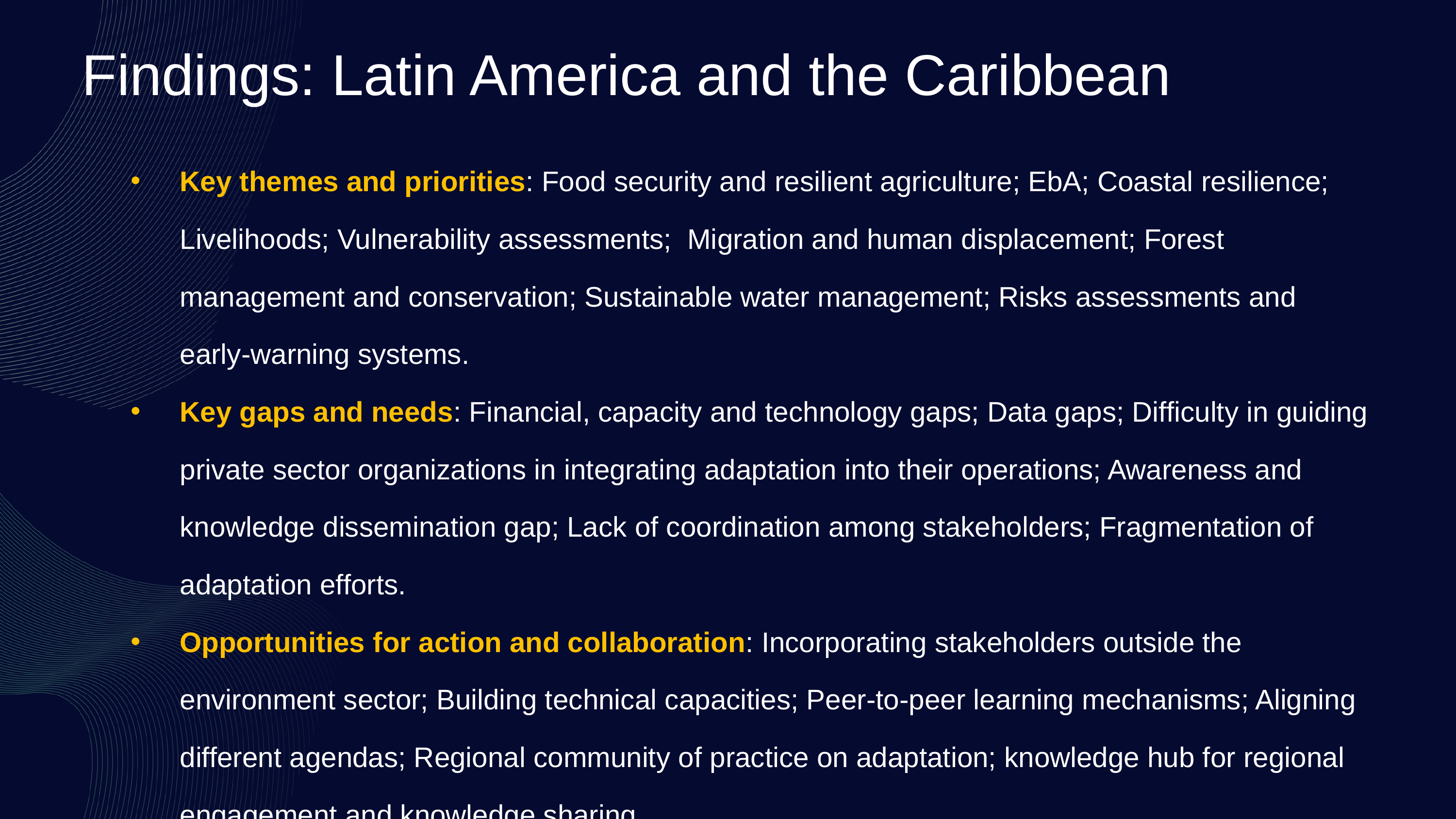

Findings: Latin America and the Caribbean
Key themes and priorities: Food security and resilient agriculture; EbA; Coastal resilience; Livelihoods; Vulnerability assessments;  Migration and human displacement; Forest management and conservation; Sustainable water management; Risks assessments and early-warning systems.
Key gaps and needs: Financial, capacity and technology gaps; Data gaps; Difficulty in guiding private sector organizations in integrating adaptation into their operations; Awareness and knowledge dissemination gap; Lack of coordination among stakeholders; Fragmentation of adaptation efforts.
Opportunities for action and collaboration: Incorporating stakeholders outside the environment sector; Building technical capacities; Peer-to-peer learning mechanisms; Aligning different agendas; Regional community of practice on adaptation; knowledge hub for regional engagement and knowledge sharing.